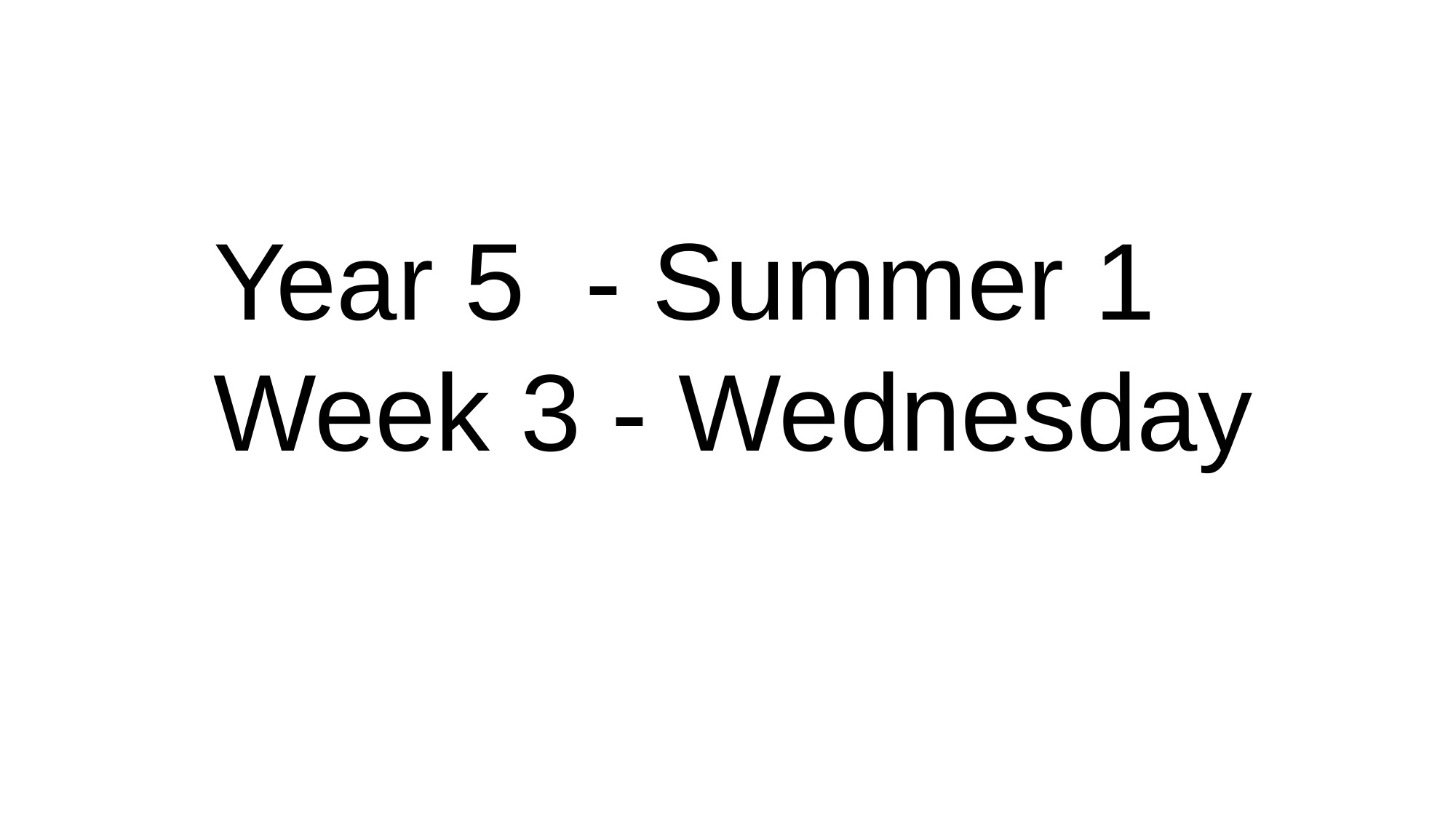

Year 5  - Summer 1
Week 3 - Wednesday